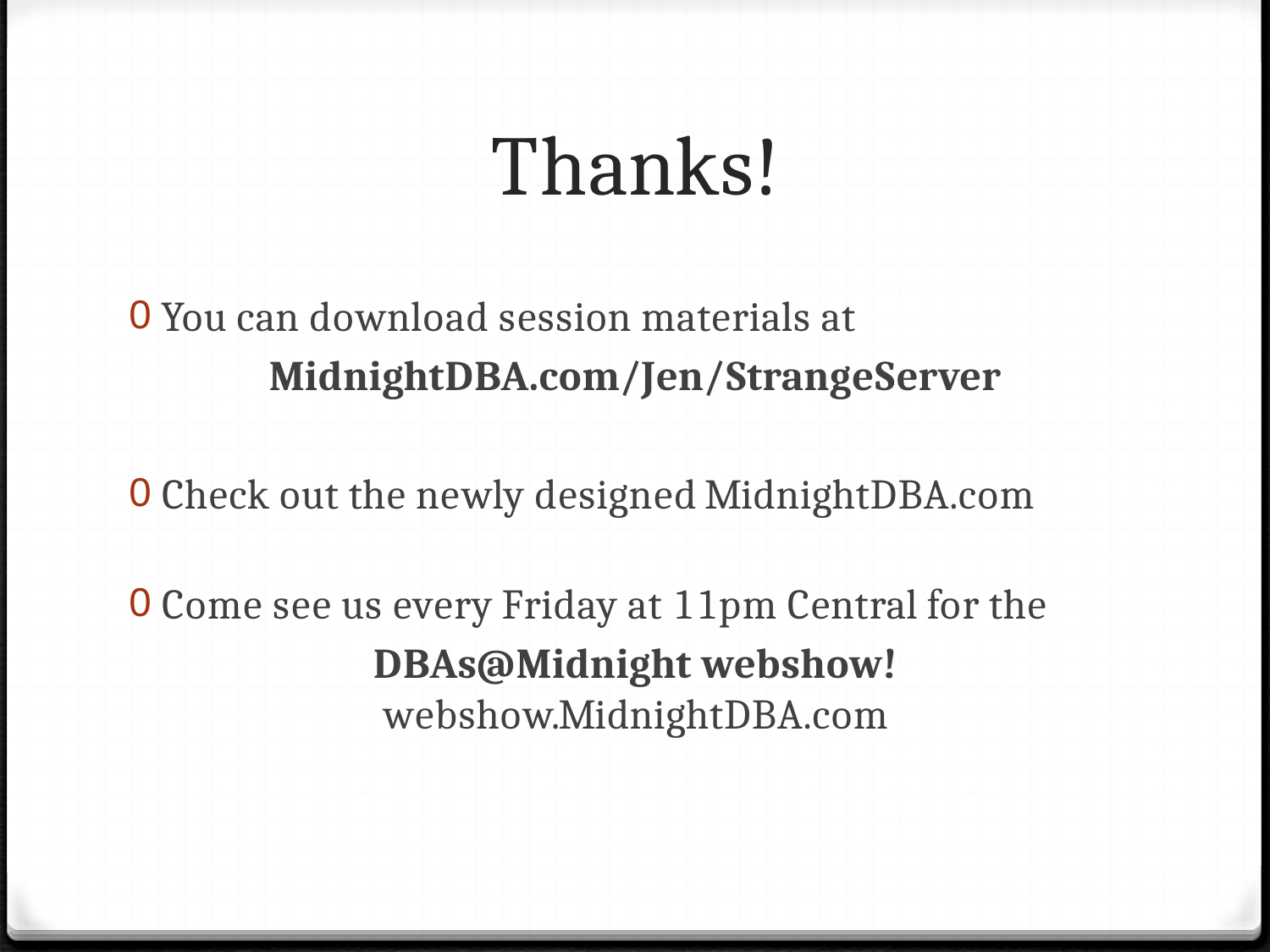

# Thanks!
You can download session materials at
MidnightDBA.com/Jen/StrangeServer

Check out the newly designed MidnightDBA.com
Come see us every Friday at 11pm Central for the
DBAs@Midnight webshow!
webshow.MidnightDBA.com